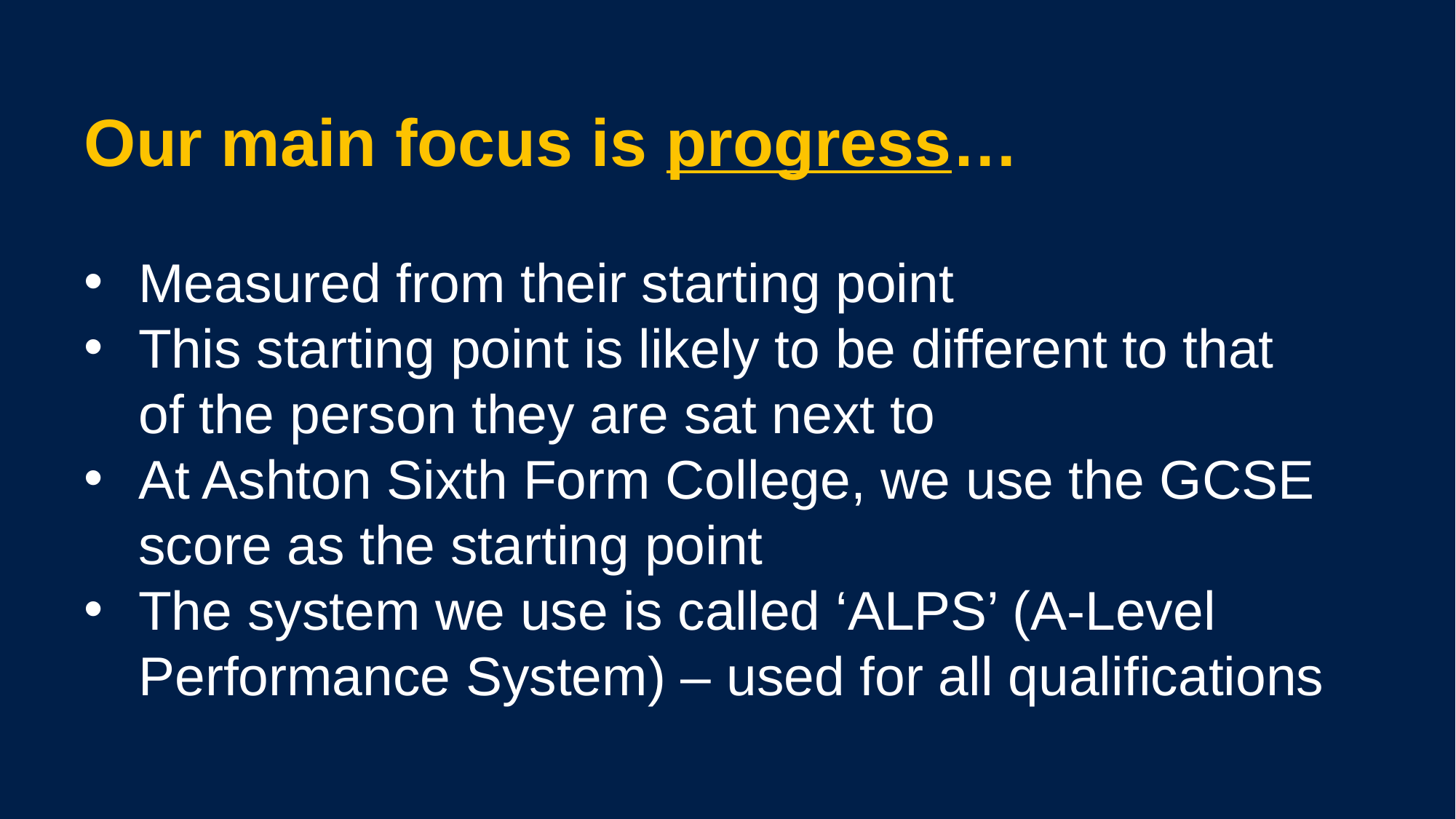

Our main focus is progress…
Measured from their starting point
This starting point is likely to be different to that of the person they are sat next to
At Ashton Sixth Form College, we use the GCSE score as the starting point
The system we use is called ‘ALPS’ (A-Level Performance System) – used for all qualifications